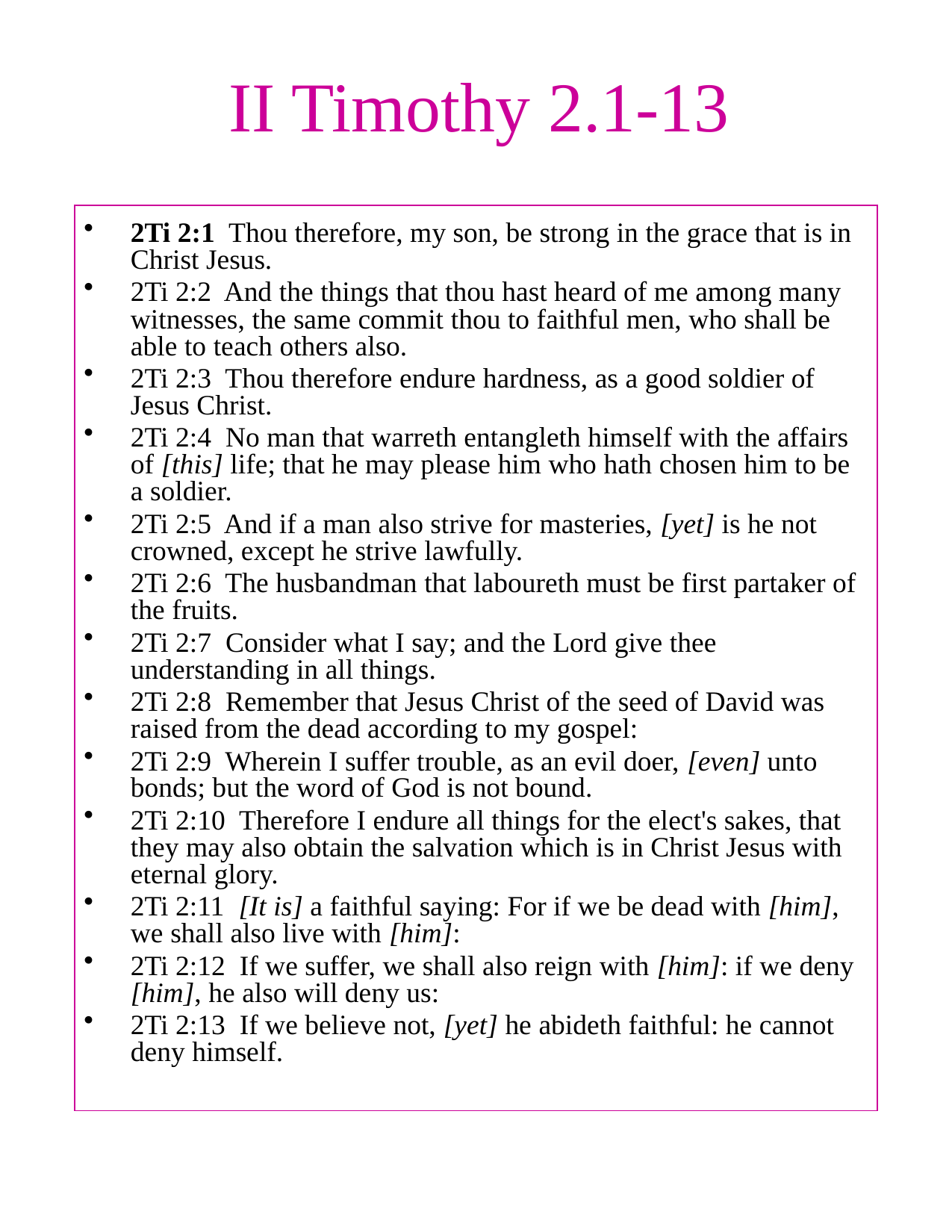

# II Timothy 2.1-13

2Ti 2:1  Thou therefore, my son, be strong in the grace that is in Christ Jesus.
2Ti 2:2  And the things that thou hast heard of me among many witnesses, the same commit thou to faithful men, who shall be able to teach others also.
2Ti 2:3  Thou therefore endure hardness, as a good soldier of Jesus Christ.
2Ti 2:4  No man that warreth entangleth himself with the affairs of [this] life; that he may please him who hath chosen him to be a soldier.
2Ti 2:5  And if a man also strive for masteries, [yet] is he not crowned, except he strive lawfully.
2Ti 2:6  The husbandman that laboureth must be first partaker of the fruits.
2Ti 2:7  Consider what I say; and the Lord give thee understanding in all things.
2Ti 2:8  Remember that Jesus Christ of the seed of David was raised from the dead according to my gospel:
2Ti 2:9  Wherein I suffer trouble, as an evil doer, [even] unto bonds; but the word of God is not bound.
2Ti 2:10  Therefore I endure all things for the elect's sakes, that they may also obtain the salvation which is in Christ Jesus with eternal glory.
2Ti 2:11  [It is] a faithful saying: For if we be dead with [him], we shall also live with [him]:
2Ti 2:12  If we suffer, we shall also reign with [him]: if we deny [him], he also will deny us:
2Ti 2:13  If we believe not, [yet] he abideth faithful: he cannot deny himself.